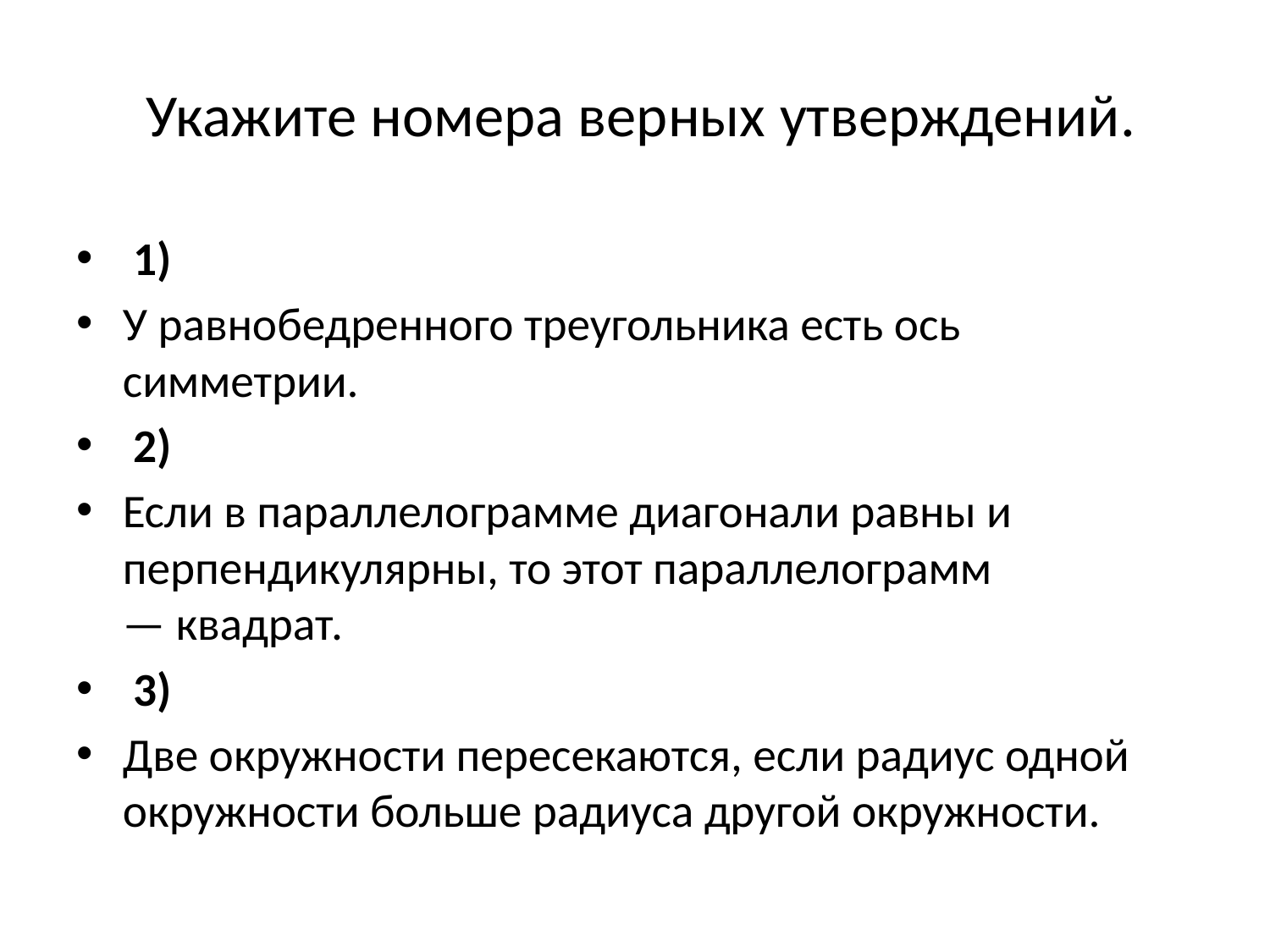

# Укажите номера верных утверждений.
 1)
У равнобедренного треугольника есть ось симметрии.
 2)
Если в параллелограмме диагонали равны и перпендикулярны, то этот параллелограмм — квадрат.
 3)
Две окружности пересекаются, если радиус одной окружности больше радиуса другой окружности.